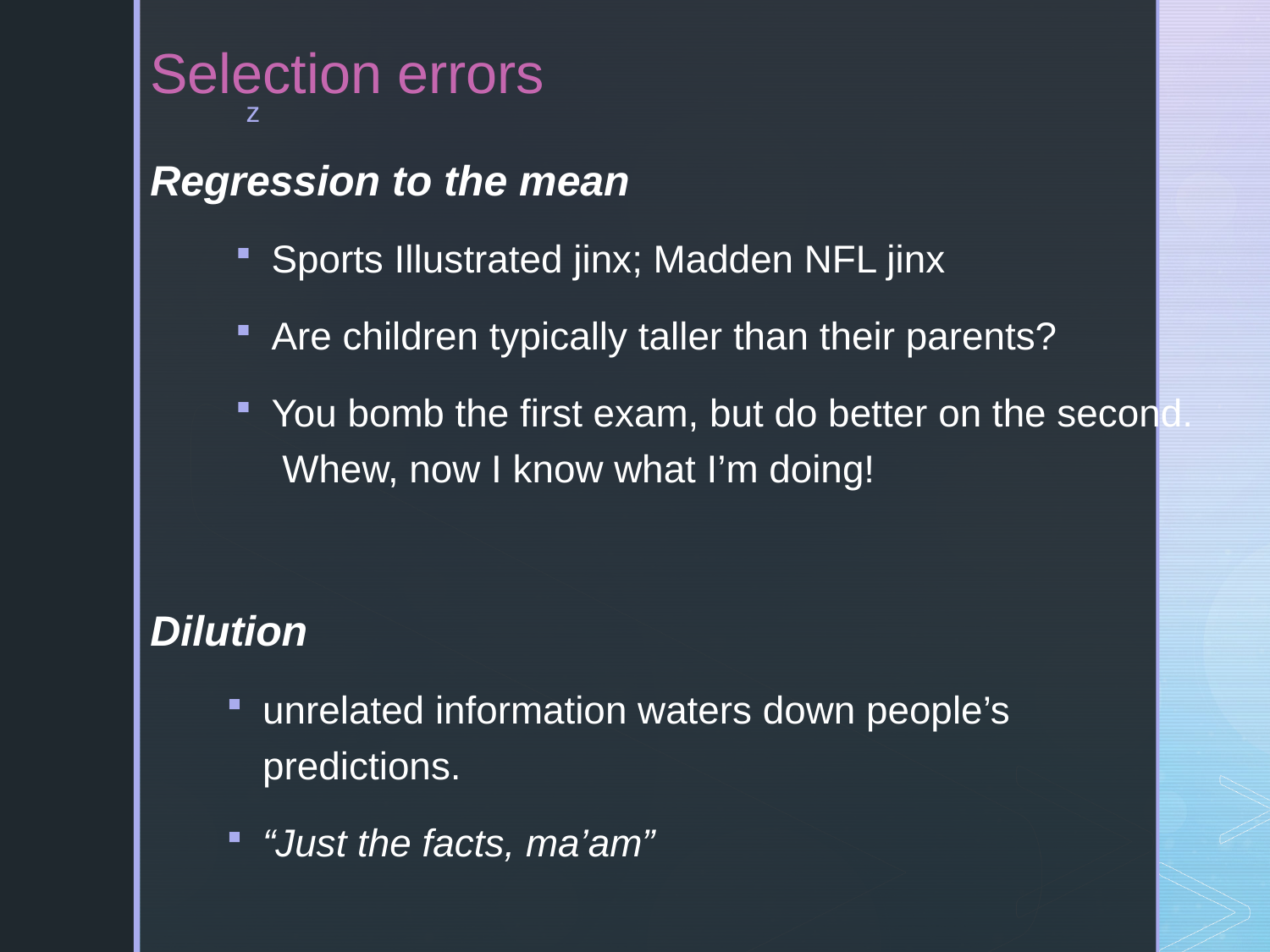

# Selection errors
Regression to the mean
Sports Illustrated jinx; Madden NFL jinx
Are children typically taller than their parents?
You bomb the first exam, but do better on the second.  Whew, now I know what I’m doing!

Dilution
unrelated information waters down people’s predictions.
“Just the facts, ma’am”